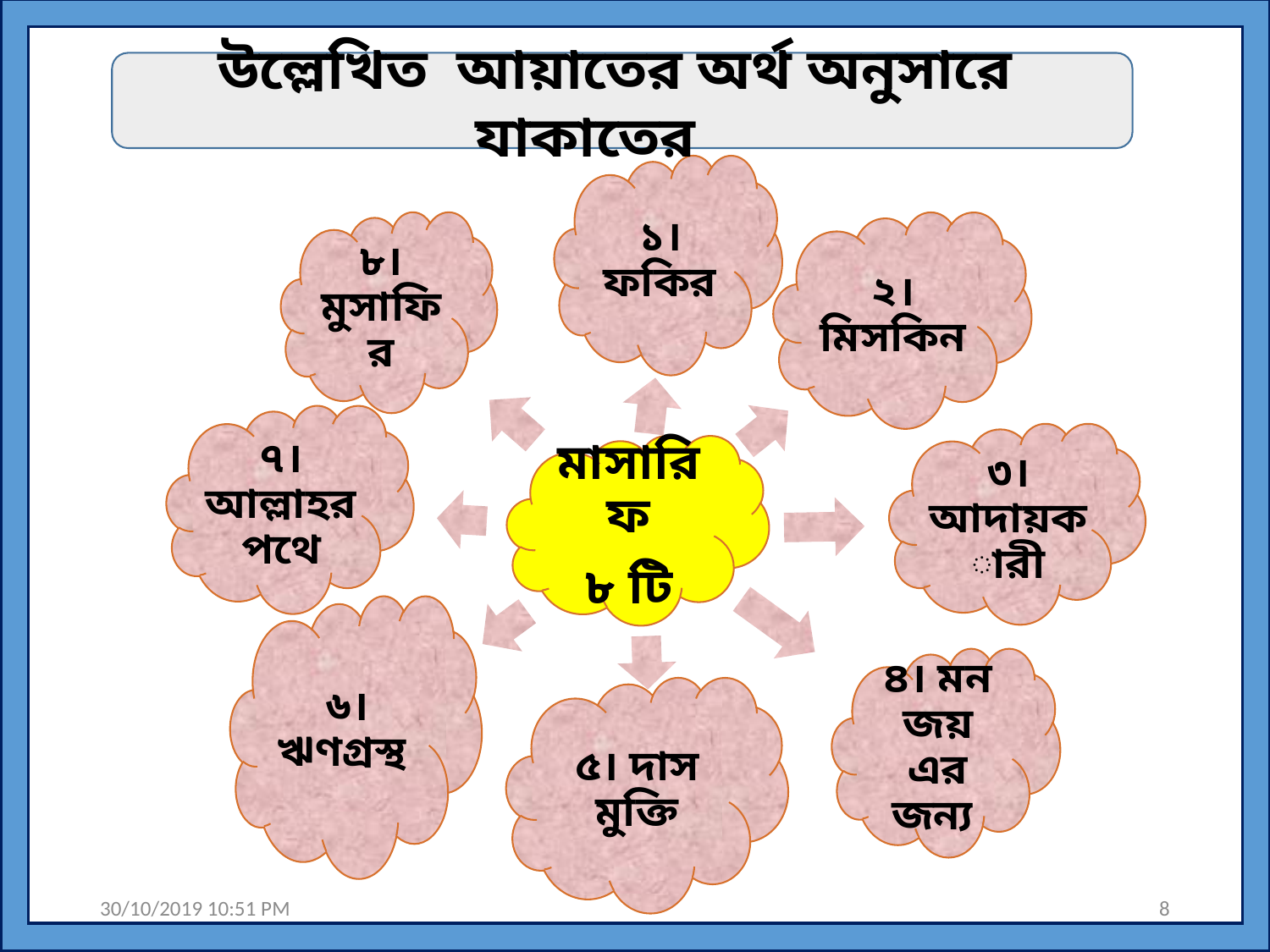

উল্লেখিত  আয়াতের অর্থ অনুসারে  যাকাতের
মাসারিফ
৮ টি

১।ফকির

২।মিসকিন

৩। আদায়কারী

৪। মন জয় এর জন্য

৫। দাস মুক্তি

৬। ঋণগ্রস্থ

৭। আল্লাহর পথে

৮। মুসাফির
30/10/2019 10:51 PM
8